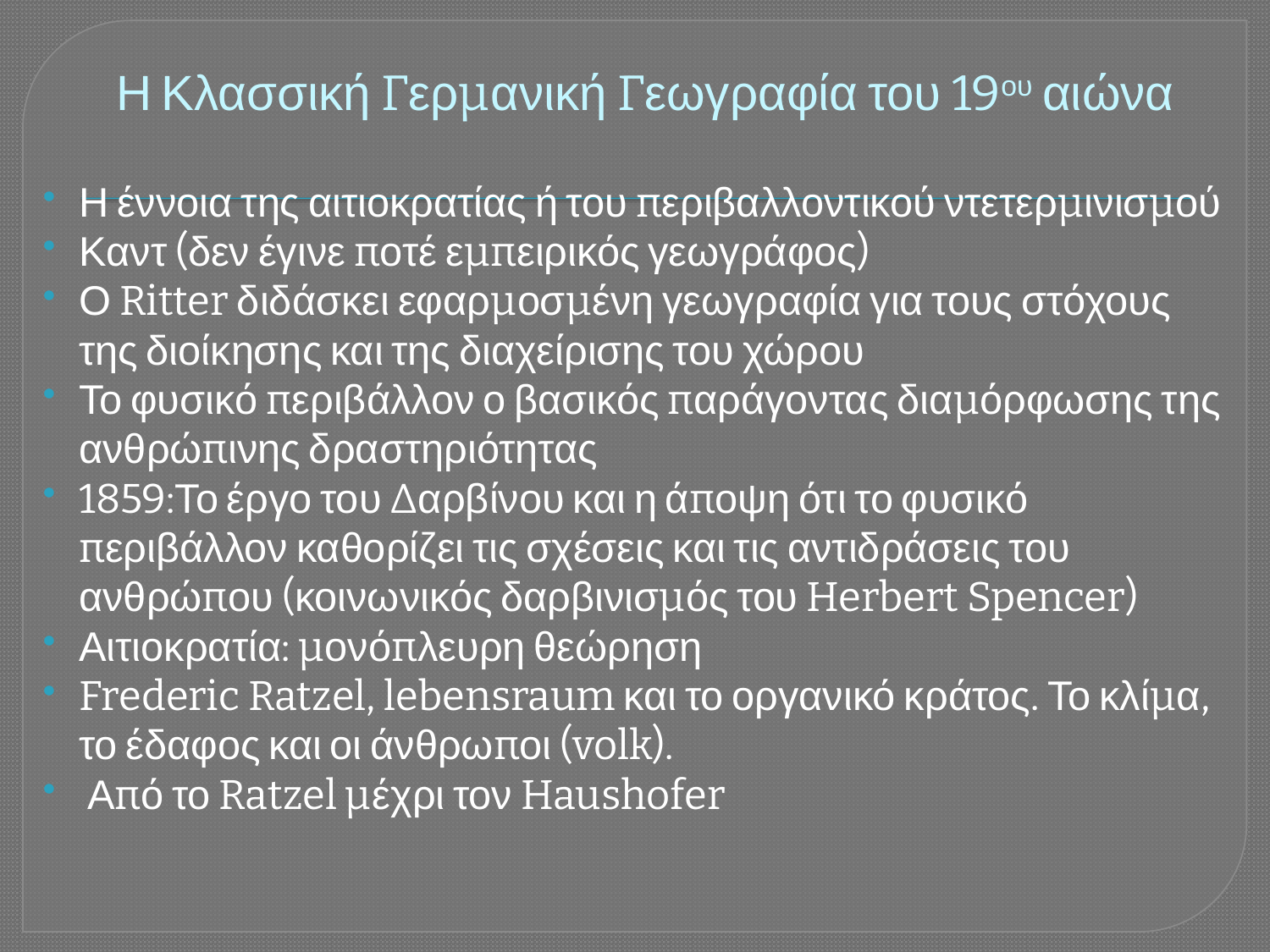

# Η Κλασσική Γερμανική Γεωγραφία του 19ου αιώνα
Η έννοια της αιτιοκρατίας ή του περιβαλλοντικού ντετερμινισμού
Καντ (δεν έγινε ποτέ εμπειρικός γεωγράφος)
Ο Ritter διδάσκει εφαρμοσμένη γεωγραφία για τους στόχους της διοίκησης και της διαχείρισης του χώρου
Το φυσικό περιβάλλον ο βασικός παράγοντας διαμόρφωσης της ανθρώπινης δραστηριότητας
1859:Το έργο του Δαρβίνου και η άποψη ότι το φυσικό περιβάλλον καθορίζει τις σχέσεις και τις αντιδράσεις του ανθρώπου (κοινωνικός δαρβινισμός του Herbert Spencer)
Αιτιοκρατία: μονόπλευρη θεώρηση
Frederic Ratzel, lebensraum και το οργανικό κράτος. Το κλίμα, το έδαφος και οι άνθρωποι (volk).
 Από το Ratzel μέχρι τον Haushofer